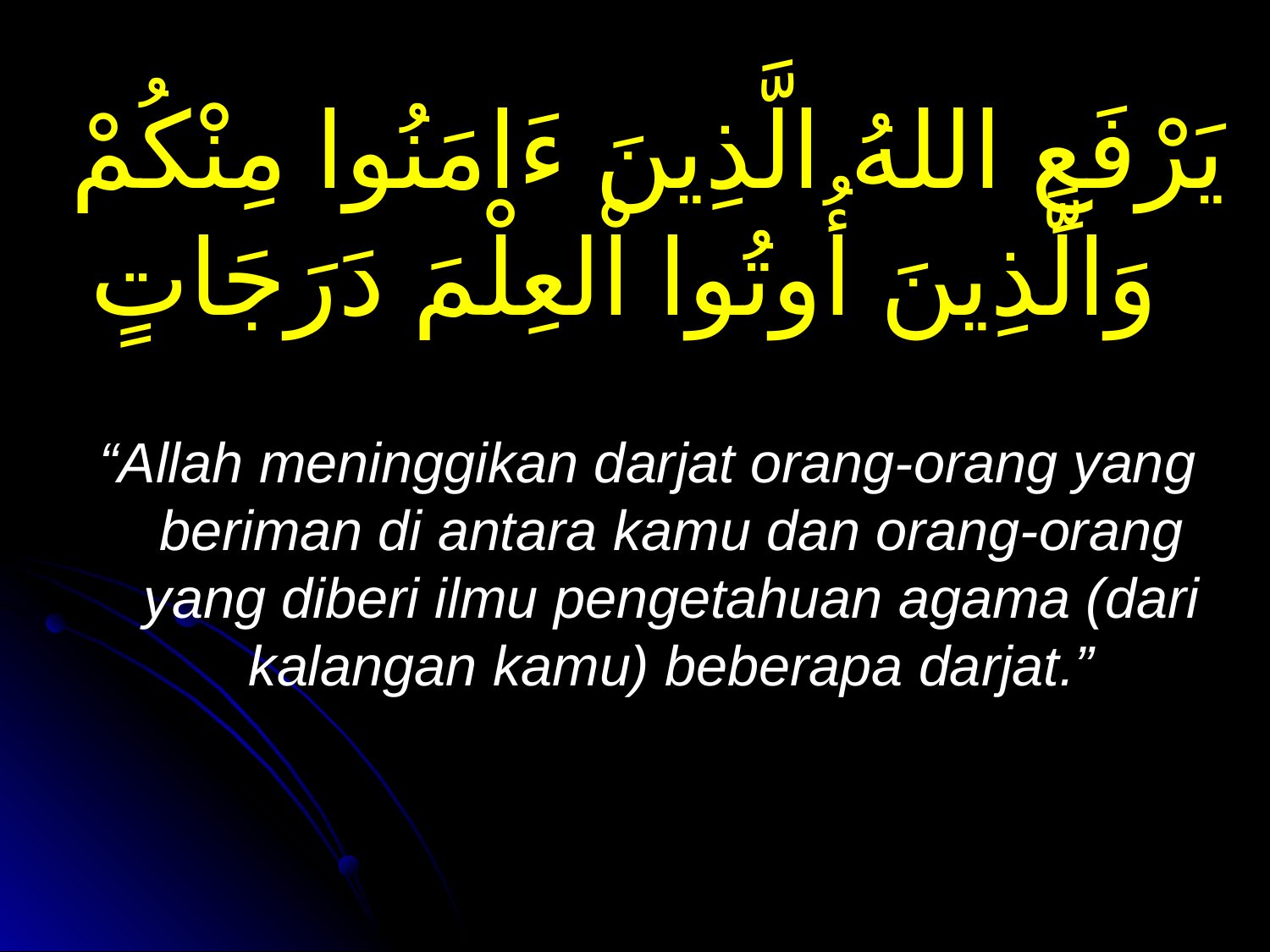

يَرْفَعِ اللهُ الَّذِينَ ءَامَنُوا مِنْكُمْ وَالَّذِينَ أُوتُوا اْلعِلْمَ دَرَجَاتٍ

“Allah meninggikan darjat orang-orang yang beriman di antara kamu dan orang-orang yang diberi ilmu pengetahuan agama (dari kalangan kamu) beberapa darjat.”